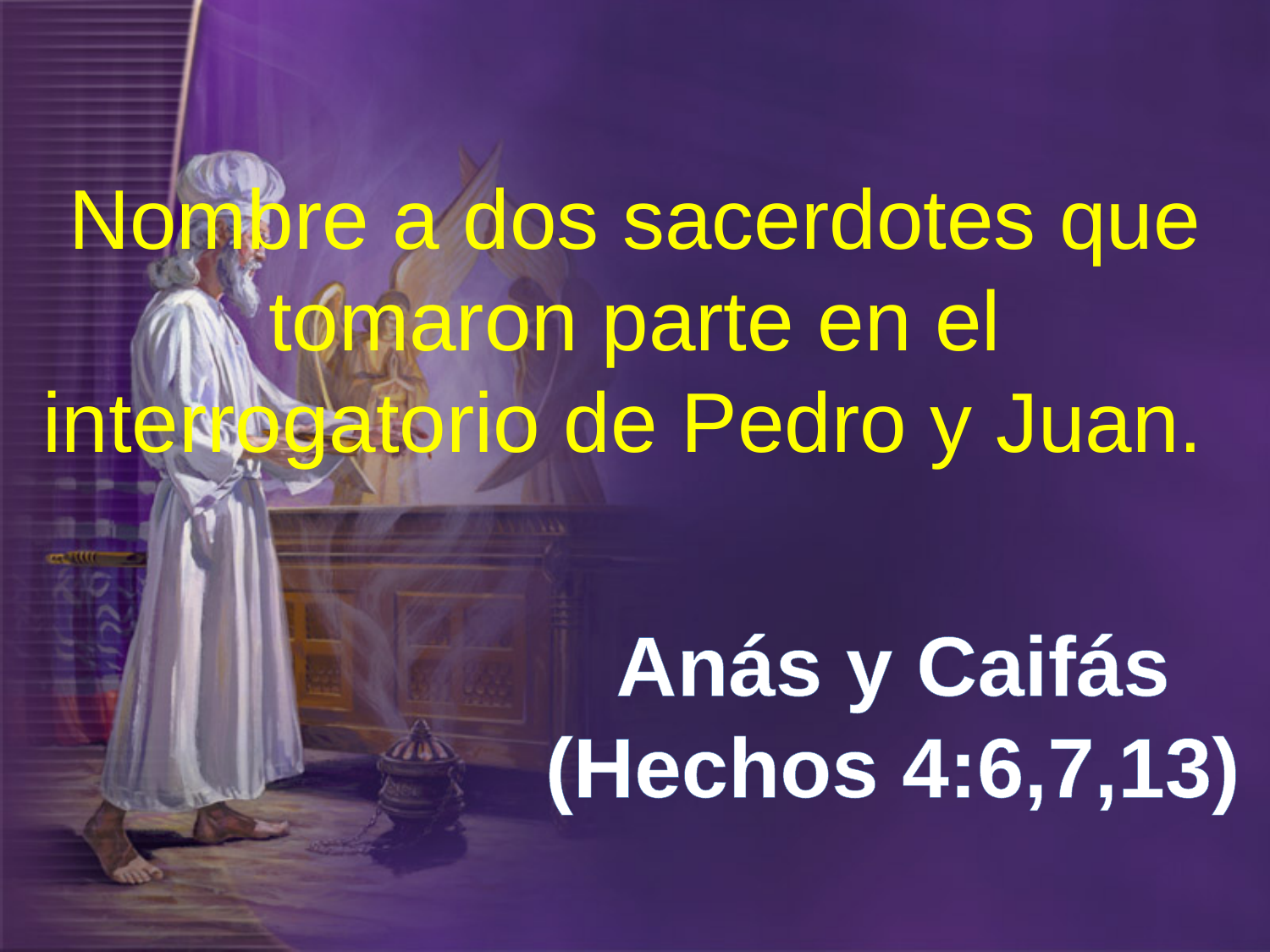

Nombre a dos sacerdotes que tomaron parte en el interrogatorio de Pedro y Juan.
Anás y Caifás
(Hechos 4:6,7,13)